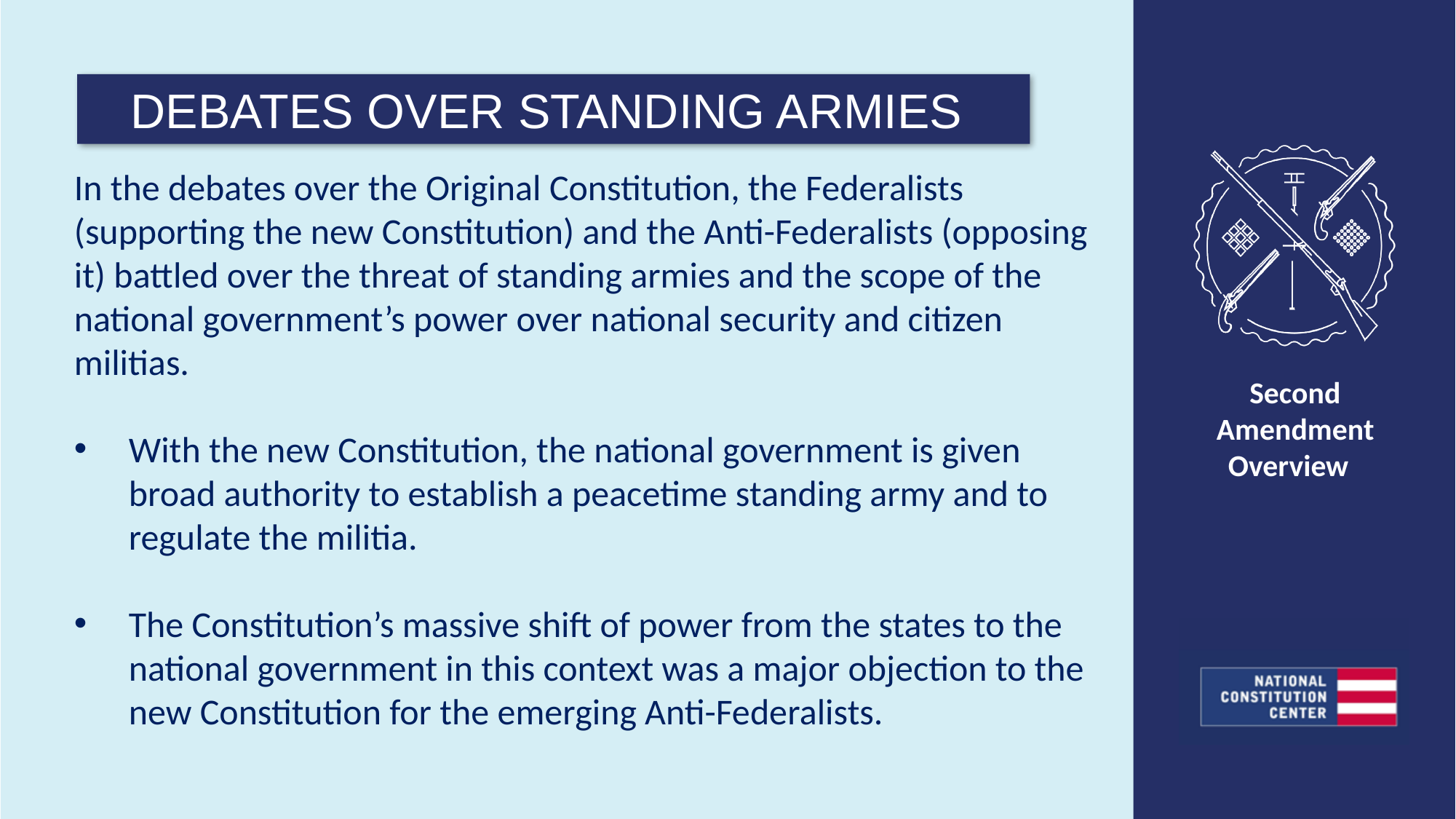

DEBATES OVER STANDING ARMIES
In the debates over the Original Constitution, the Federalists (supporting the new Constitution) and the Anti-Federalists (opposing it) battled over the threat of standing armies and the scope of the national government’s power over national security and citizen militias.

With the new Constitution, the national government is given broad authority to establish a peacetime standing army and to regulate the militia.

The Constitution’s massive shift of power from the states to the national government in this context was a major objection to the new Constitution for the emerging Anti-Federalists.